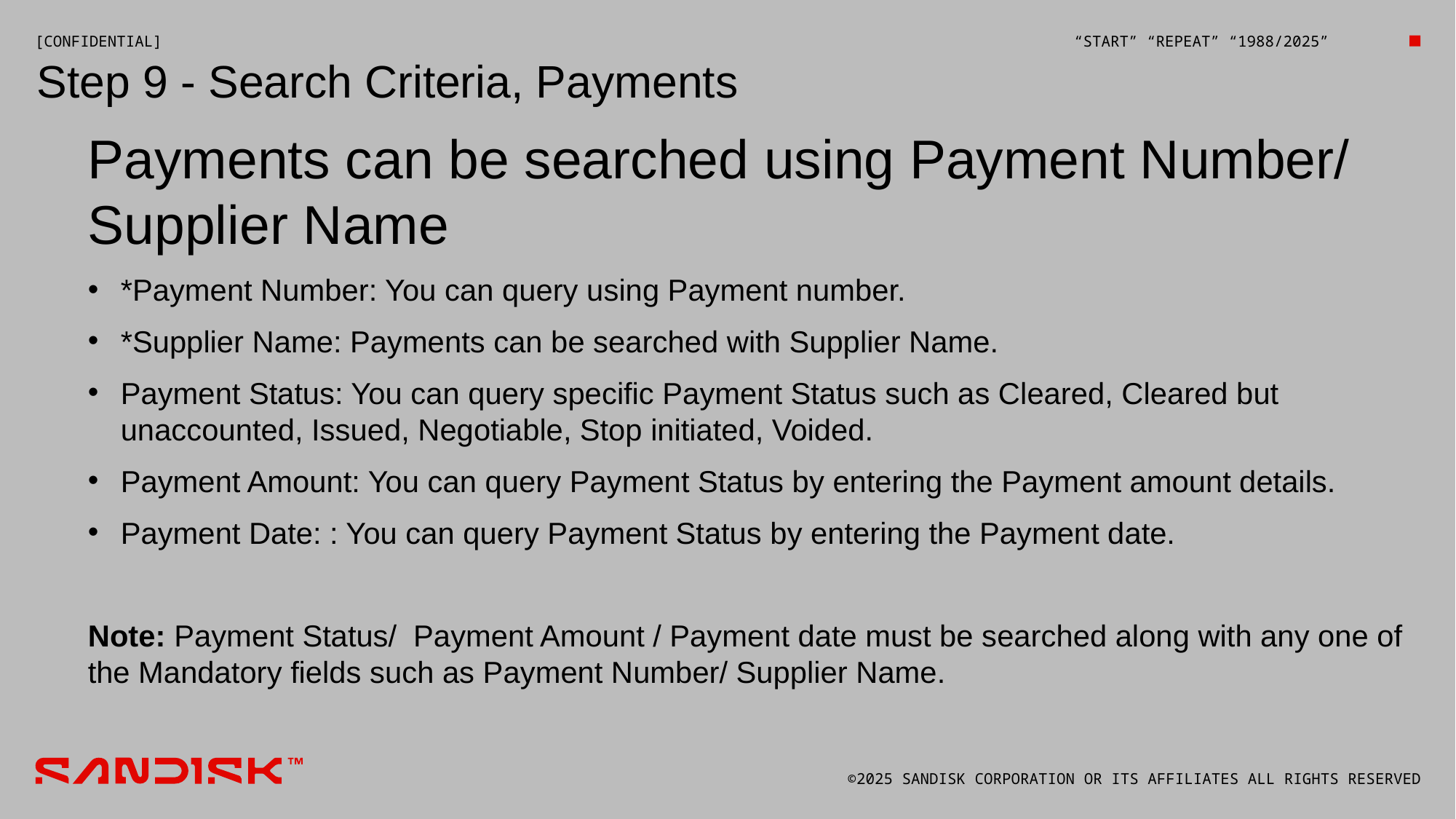

Step 9 - Search Criteria, Payments
Payments can be searched using Payment Number/ Supplier Name
*Payment Number: You can query using Payment number.
*Supplier Name: Payments can be searched with Supplier Name.
Payment Status: You can query specific Payment Status such as Cleared, Cleared but unaccounted, Issued, Negotiable, Stop initiated, Voided.
Payment Amount: You can query Payment Status by entering the Payment amount details.
Payment Date: : You can query Payment Status by entering the Payment date.

Note: Payment Status/  Payment Amount / Payment date must be searched along with any one of the Mandatory fields such as Payment Number/ Supplier Name.